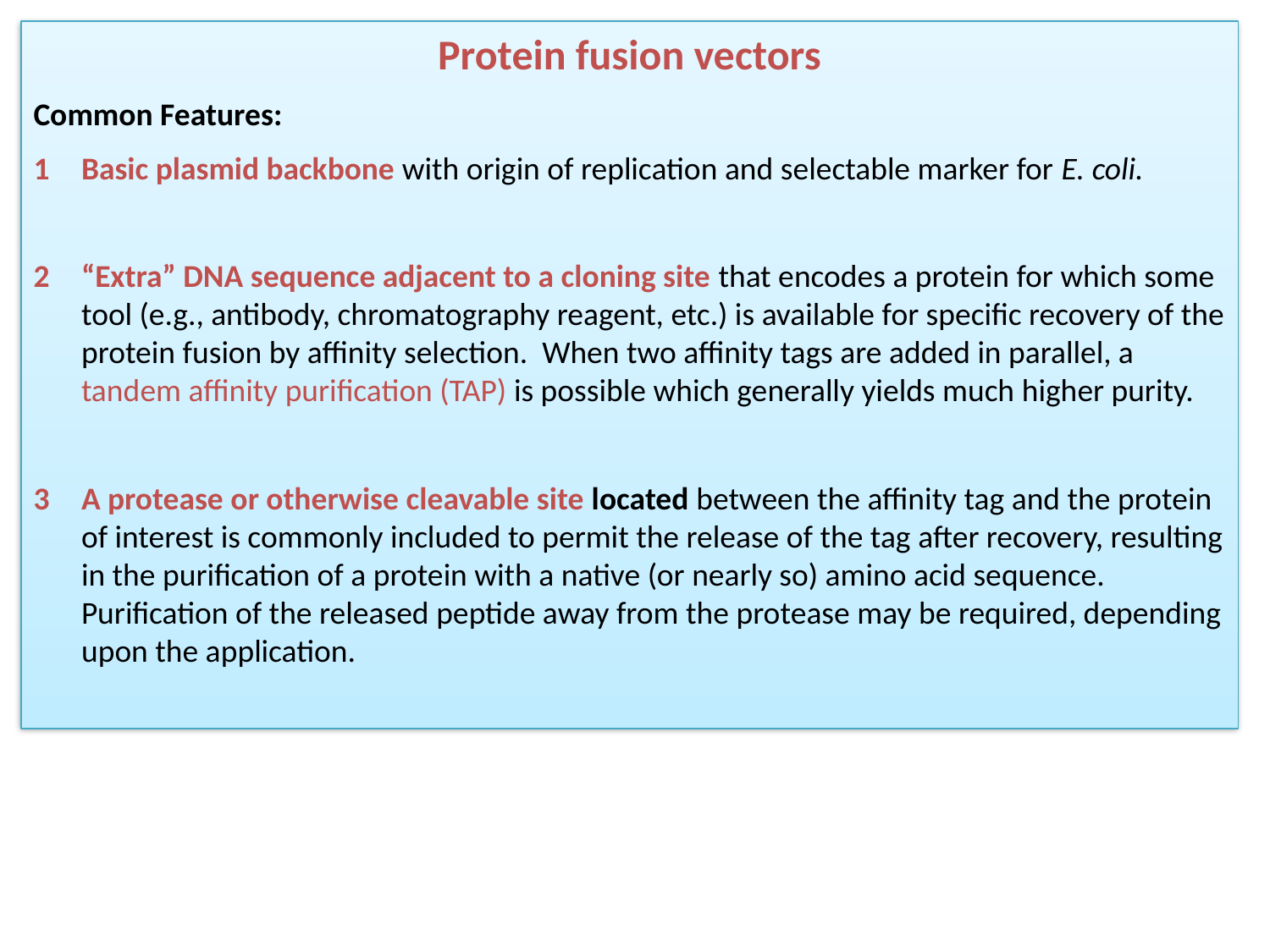

Protein fusion vectors
Common Features:
Basic plasmid backbone with origin of replication and selectable marker for E. coli.

“Extra” DNA sequence adjacent to a cloning site that encodes a protein for which some tool (e.g., antibody, chromatography reagent, etc.) is available for specific recovery of the protein fusion by affinity selection.  When two affinity tags are added in parallel, a tandem affinity purification (TAP) is possible which generally yields much higher purity.

A protease or otherwise cleavable site located between the affinity tag and the protein of interest is commonly included to permit the release of the tag after recovery, resulting in the purification of a protein with a native (or nearly so) amino acid sequence.  Purification of the released peptide away from the protease may be required, depending upon the application.